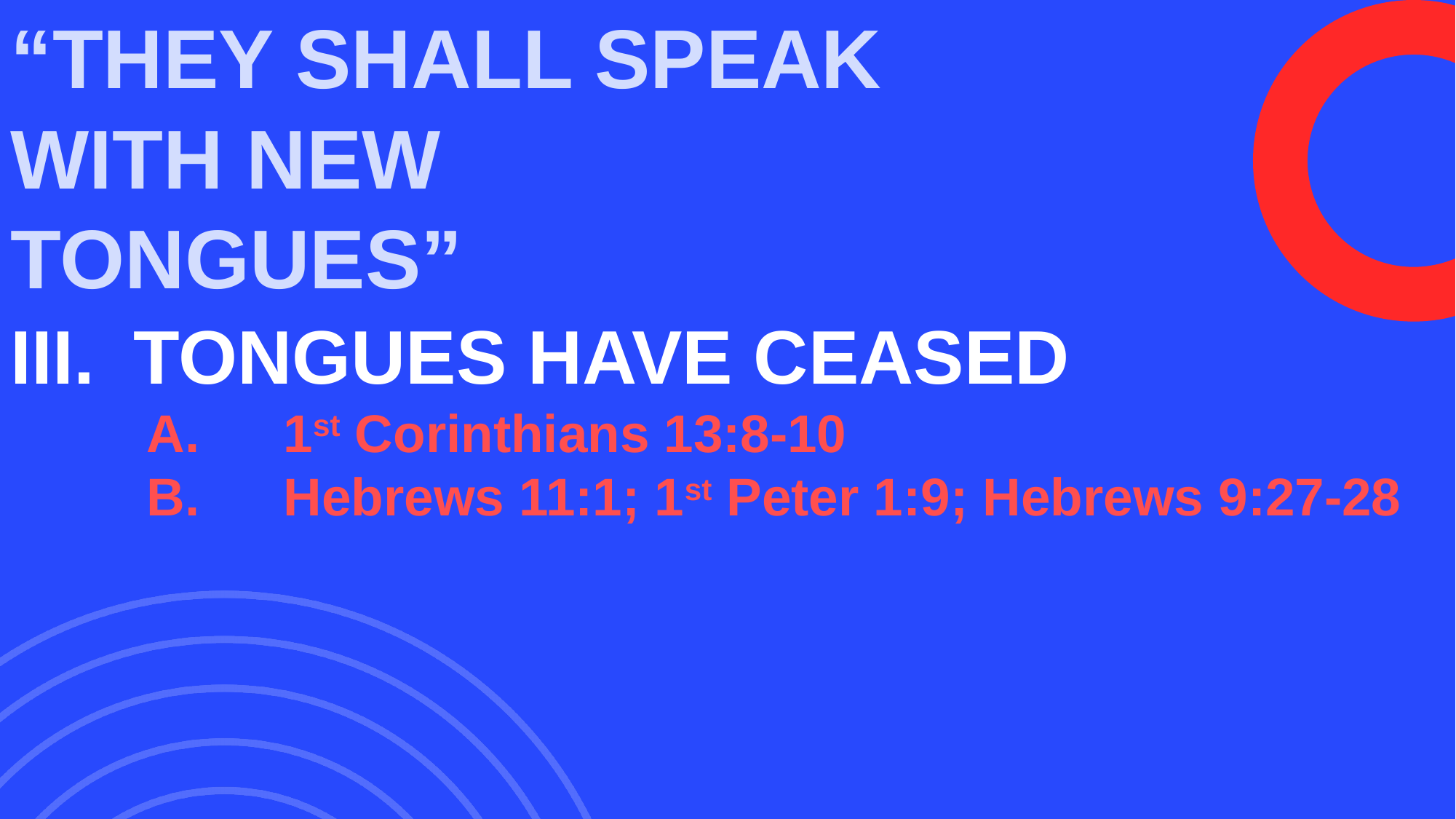

“THEY SHALL SPEAK WITH NEW TONGUES”

Tongues Have Ceased
1st Corinthians 13:8-10
Hebrews 11:1; 1st Peter 1:9; Hebrews 9:27-28